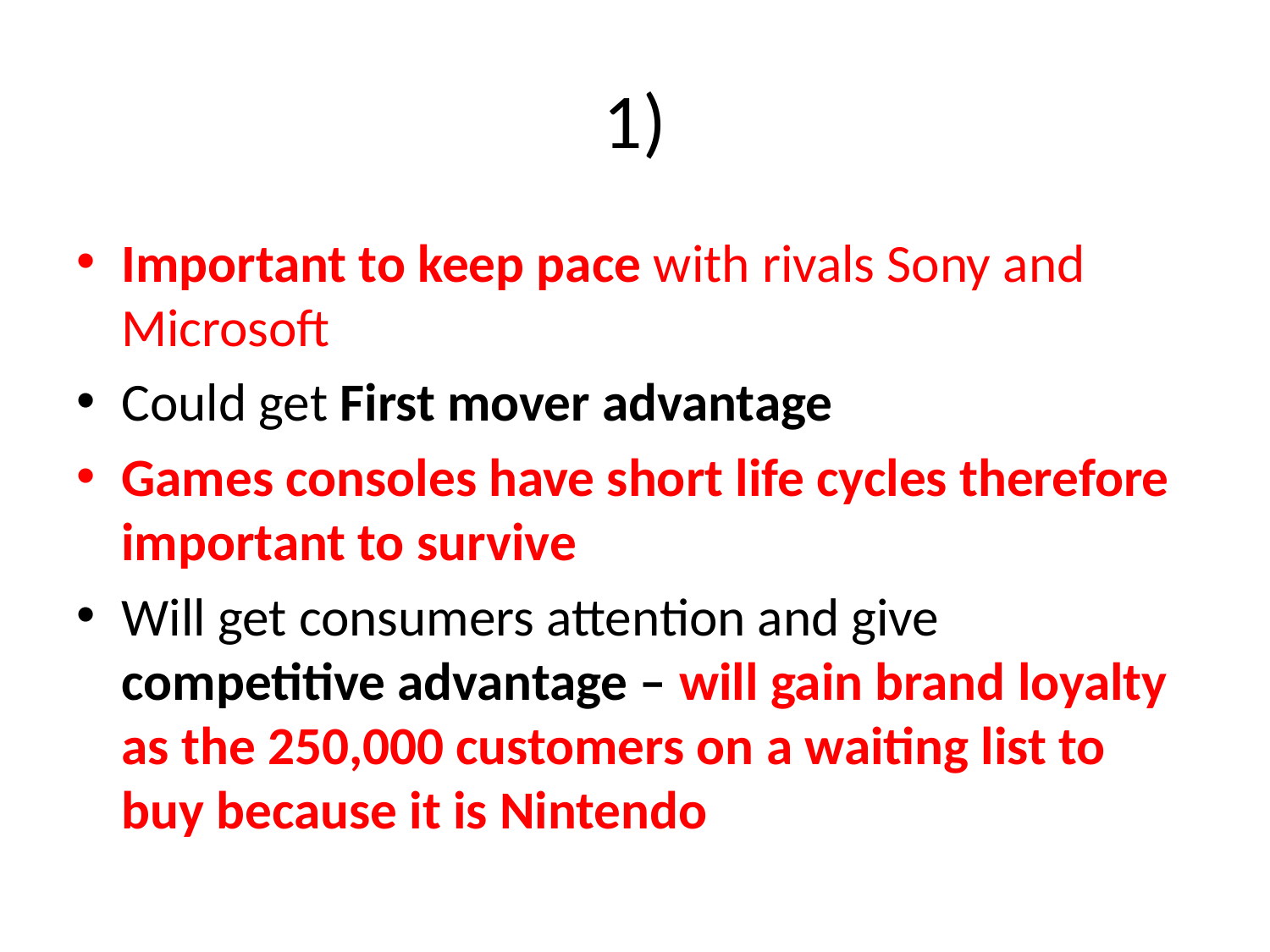

# 1)
Important to keep pace with rivals Sony and Microsoft
Could get First mover advantage
Games consoles have short life cycles therefore important to survive
Will get consumers attention and give competitive advantage – will gain brand loyalty as the 250,000 customers on a waiting list to buy because it is Nintendo